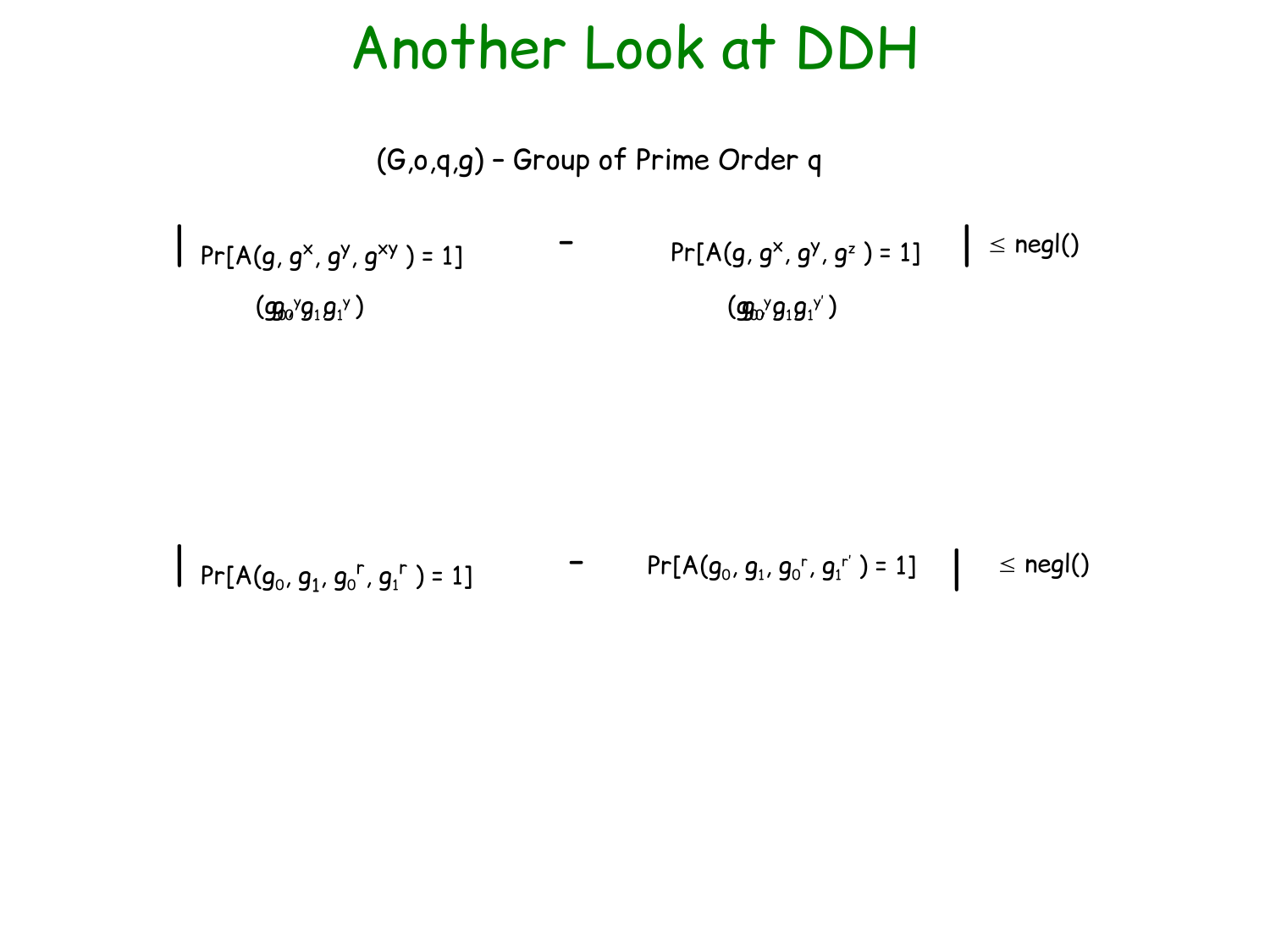

Another Look at DDH
(G,o,q,g) – Group of Prime Order q
-
|
|
≤ negl()
Pr[A(g, gx, gy, gz ) = 1]
Pr[A(g, gx, gy, gxy ) = 1]
(g0, g1,
g0y,
g1y )
(g0, g1,
g0y,
g1y’ )
-
|
|
≤ negl()
Pr[A(g0, g1, g0r, g1r’ ) = 1]
Pr[A(g0, g1, g0r, g1r ) = 1]